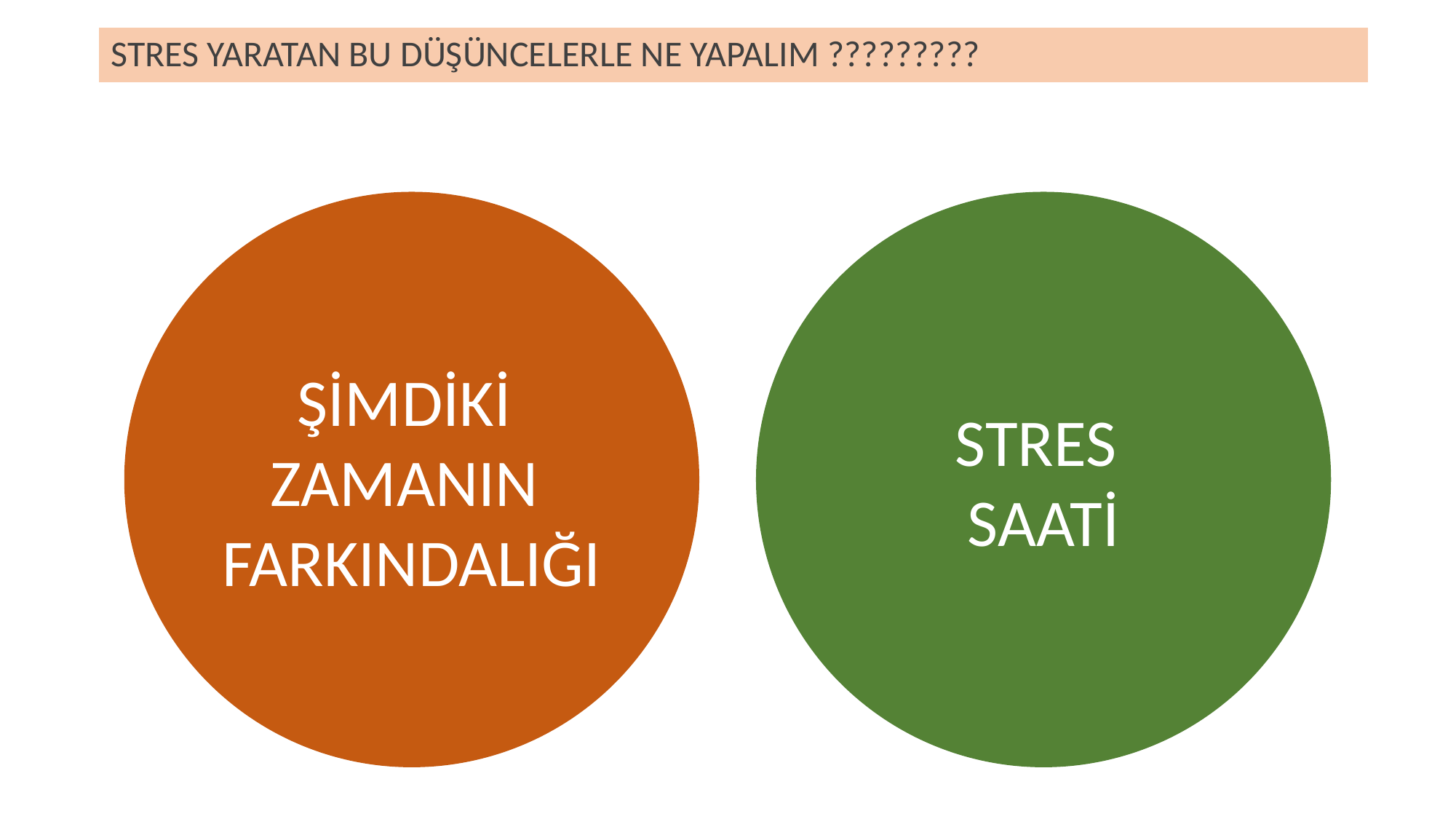

# STRES YARATAN BU DÜŞÜNCELERLE NE YAPALIM ?????????
ŞİMDİKİ
ZAMANIN
FARKINDALIĞI
STRES
SAATİ